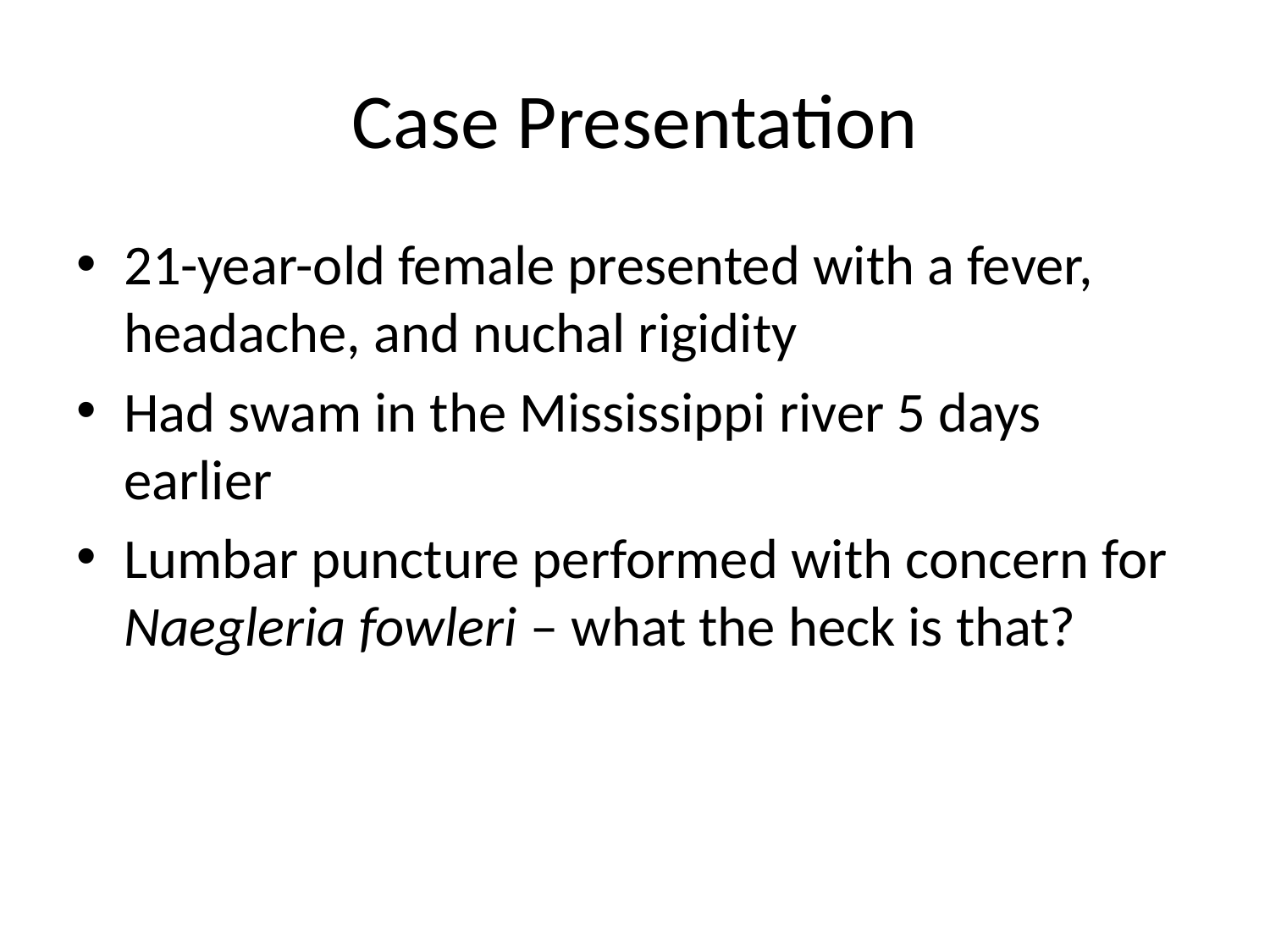

# Case Presentation
21-year-old female presented with a fever, headache, and nuchal rigidity
Had swam in the Mississippi river 5 days earlier
Lumbar puncture performed with concern for Naegleria fowleri – what the heck is that?